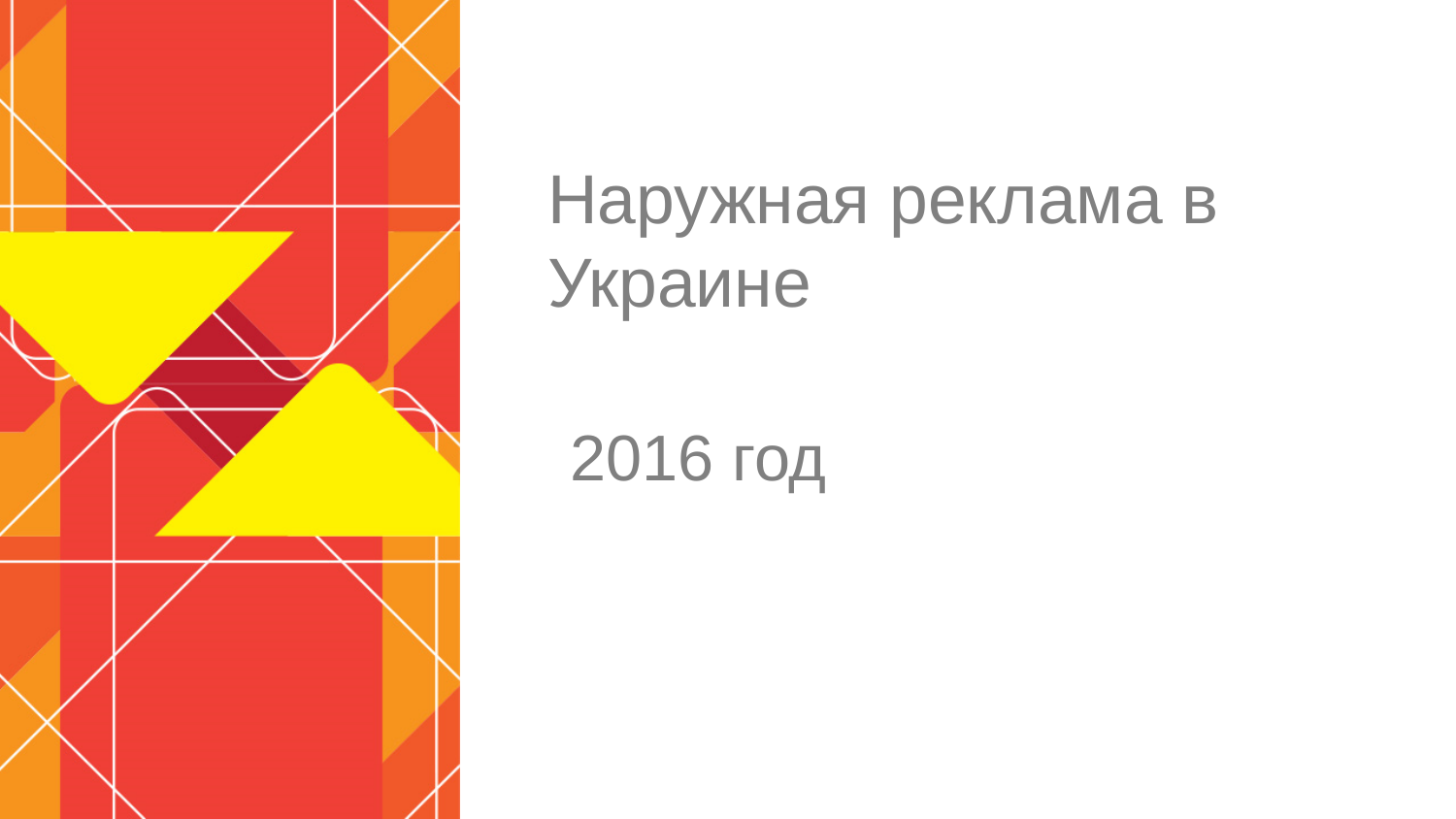

# Наружная реклама в Украине
2016 год